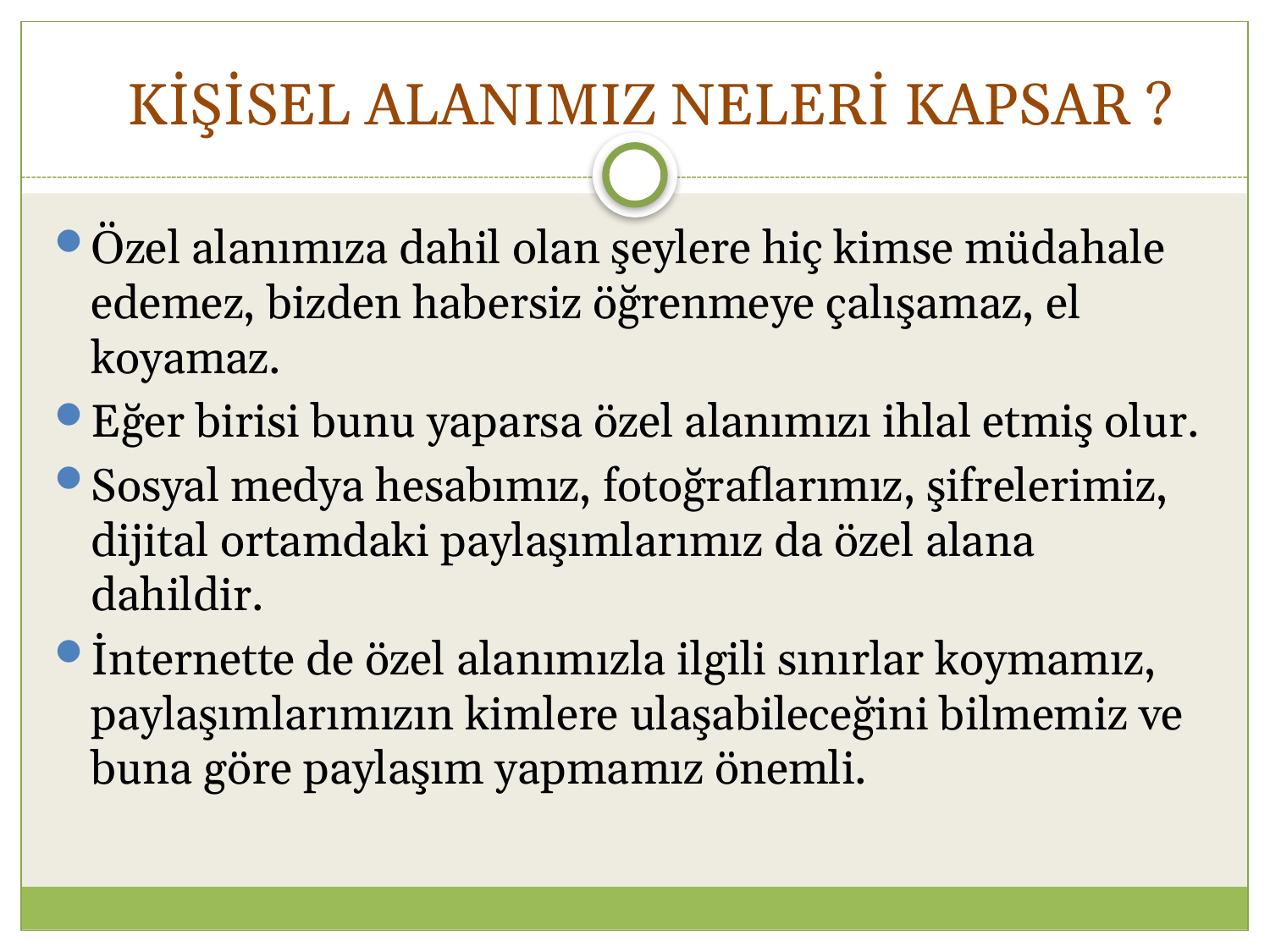

# KİŞİSEL ALANIMIZ NELERİ KAPSAR ?
Özel alanımıza dahil olan şeylere hiç kimse müdahale edemez, bizden habersiz öğrenmeye çalışamaz, el koyamaz.
Eğer birisi bunu yaparsa özel alanımızı ihlal etmiş olur.
Sosyal medya hesabımız, fotoğraflarımız, şifrelerimiz, dijital ortamdaki paylaşımlarımız da özel alana dahildir.
İnternette de özel alanımızla ilgili sınırlar koymamız, paylaşımlarımızın kimlere ulaşabileceğini bilmemiz ve buna göre paylaşım yapmamız önemli.